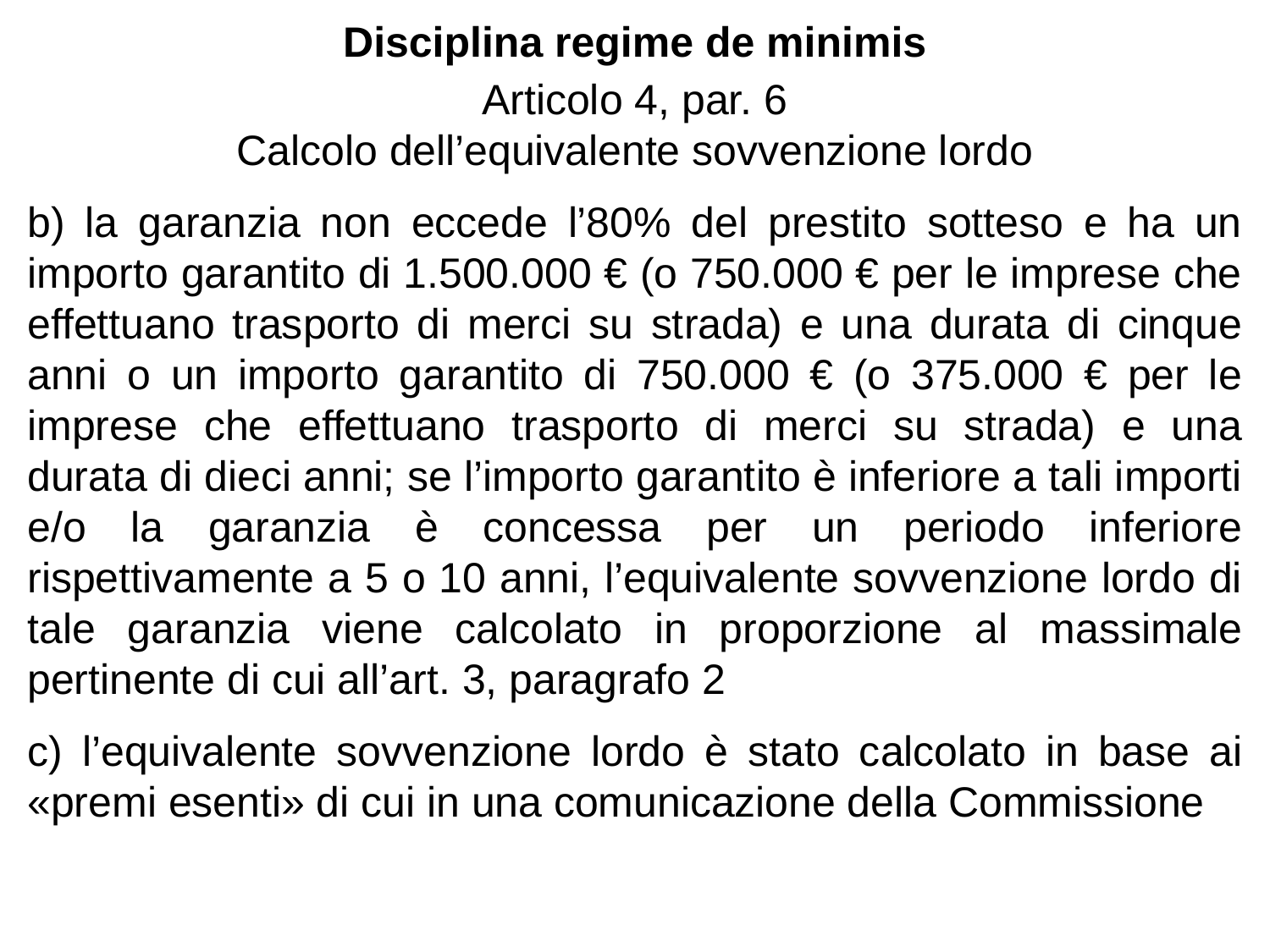

Disciplina regime de minimis
Articolo 4, par. 6
Calcolo dell’equivalente sovvenzione lordo

b) la garanzia non eccede l’80% del prestito sotteso e ha un importo garantito di 1.500.000 € (o 750.000 € per le imprese che effettuano trasporto di merci su strada) e una durata di cinque anni o un importo garantito di 750.000 € (o 375.000 € per le imprese che effettuano trasporto di merci su strada) e una durata di dieci anni; se l’importo garantito è inferiore a tali importi e/o la garanzia è concessa per un periodo inferiore rispettivamente a 5 o 10 anni, l’equivalente sovvenzione lordo di tale garanzia viene calcolato in proporzione al massimale pertinente di cui all’art. 3, paragrafo 2

c) l’equivalente sovvenzione lordo è stato calcolato in base ai «premi esenti» di cui in una comunicazione della Commissione